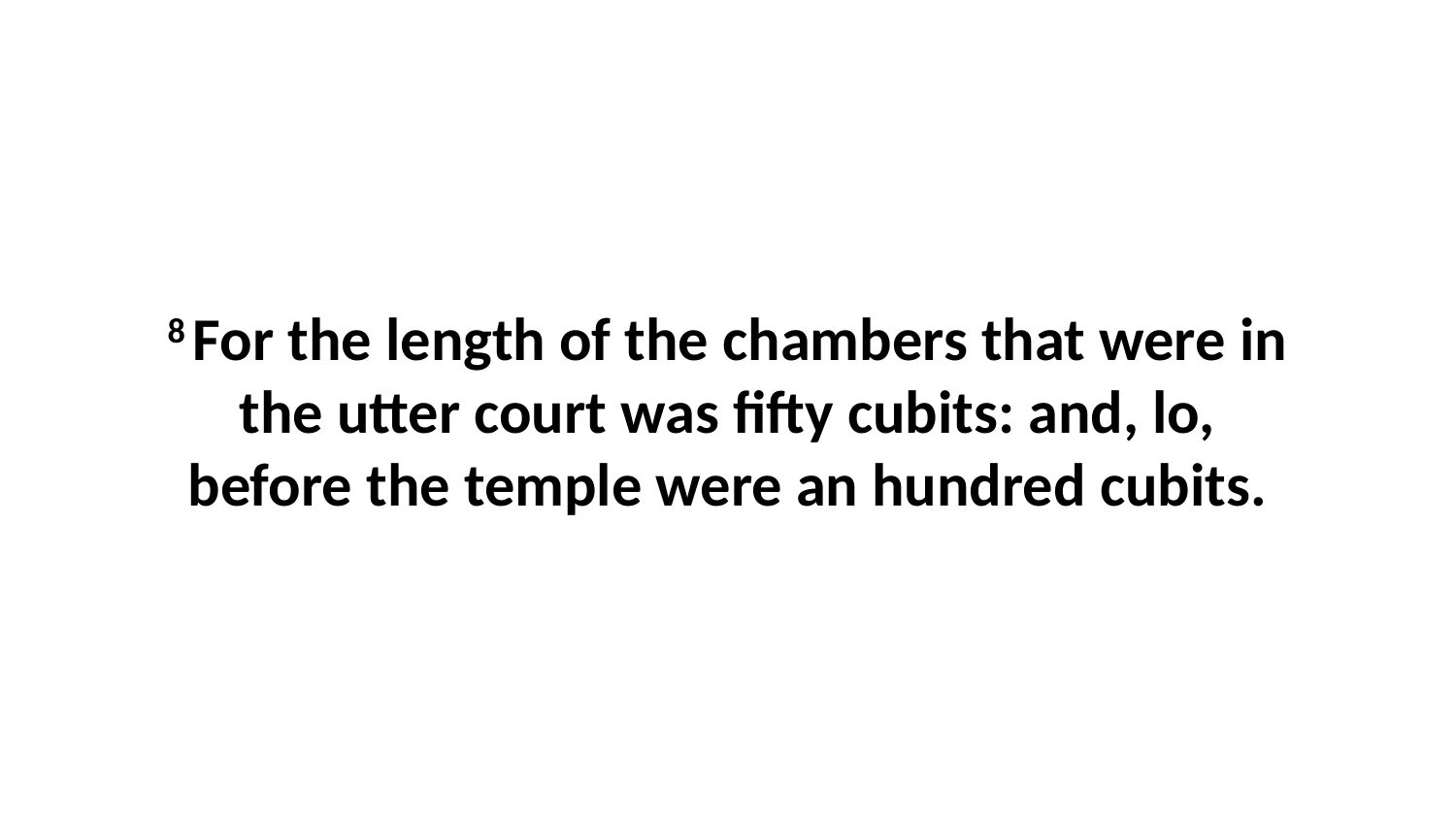

8 For the length of the chambers that were in the utter court was fifty cubits: and, lo, before the temple were an hundred cubits.